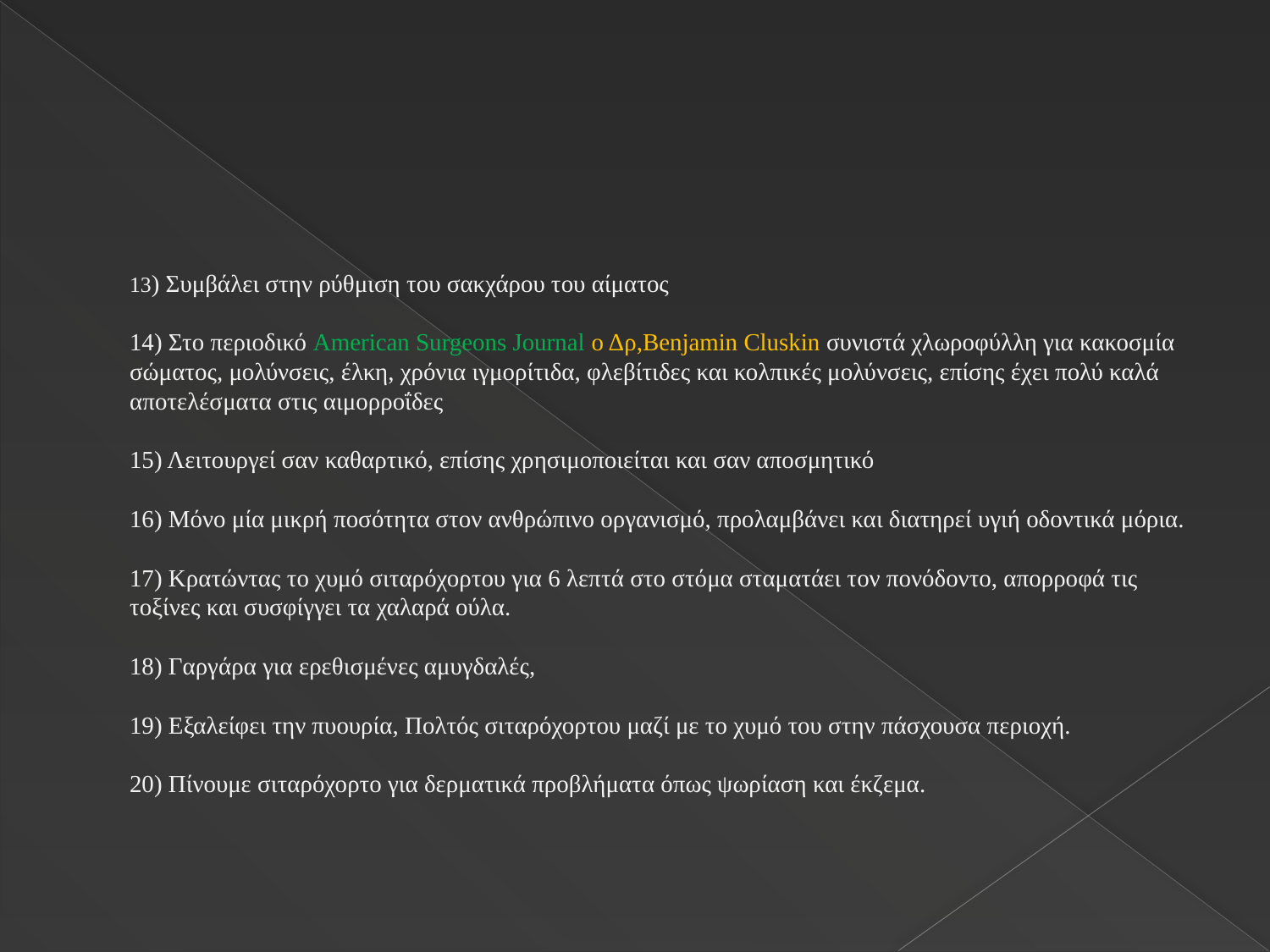

#
	13) Συμβάλει στην ρύθμιση του σακχάρου του αίματος
14) Στο περιοδικό American Surgeons Journal ο Δρ,Benjamin Cluskin συνιστά χλωροφύλλη για κακοσμία σώματος, μολύνσεις, έλκη, χρόνια ιγμορίτιδα, φλεβίτιδες και κολπικές μολύνσεις, επίσης έχει πολύ καλά αποτελέσματα στις αιμορροΐδες
15) Λειτουργεί σαν καθαρτικό, επίσης χρησιμοποιείται και σαν αποσμητικό
16) Μόνο μία μικρή ποσότητα στον ανθρώπινο οργανισμό, προλαμβάνει και διατηρεί υγιή οδοντικά μόρια.
17) Κρατώντας το χυμό σιταρόχορτου για 6 λεπτά στο στόμα σταματάει τον πονόδοντο, απορροφά τις τοξίνες και συσφίγγει τα χαλαρά ούλα.
18) Γαργάρα για ερεθισμένες αμυγδαλές,
19) Εξαλείφει την πυουρία, Πολτός σιταρόχορτου μαζί με το χυμό του στην πάσχουσα περιοχή.
20) Πίνουμε σιταρόχορτο για δερματικά προβλήματα όπως ψωρίαση και έκζεμα.